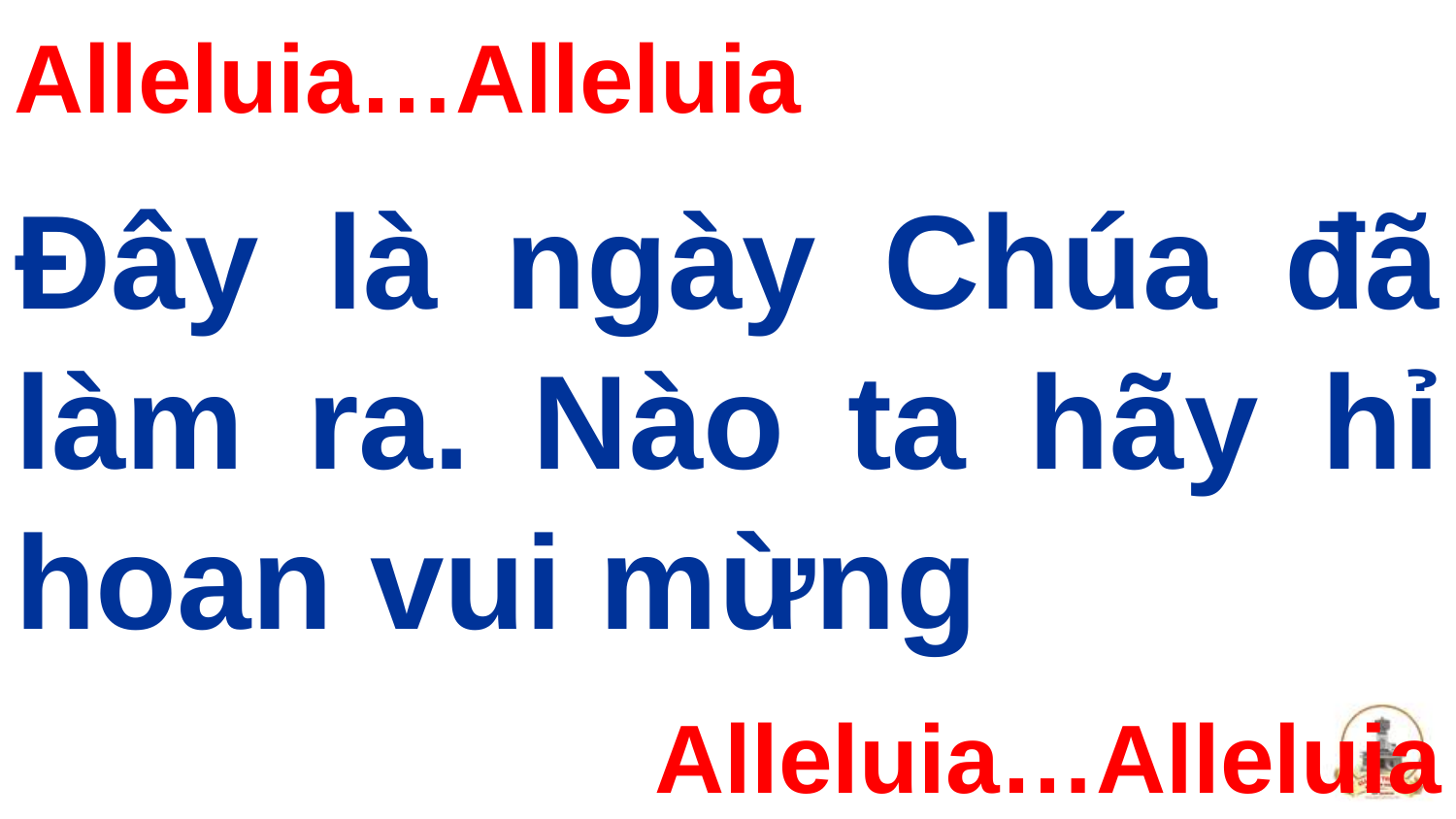

Alleluia…Alleluia
# Đây là ngày Chúa đã làm ra. Nào ta hãy hỉ hoan vui mừng
Alleluia…Alleluia